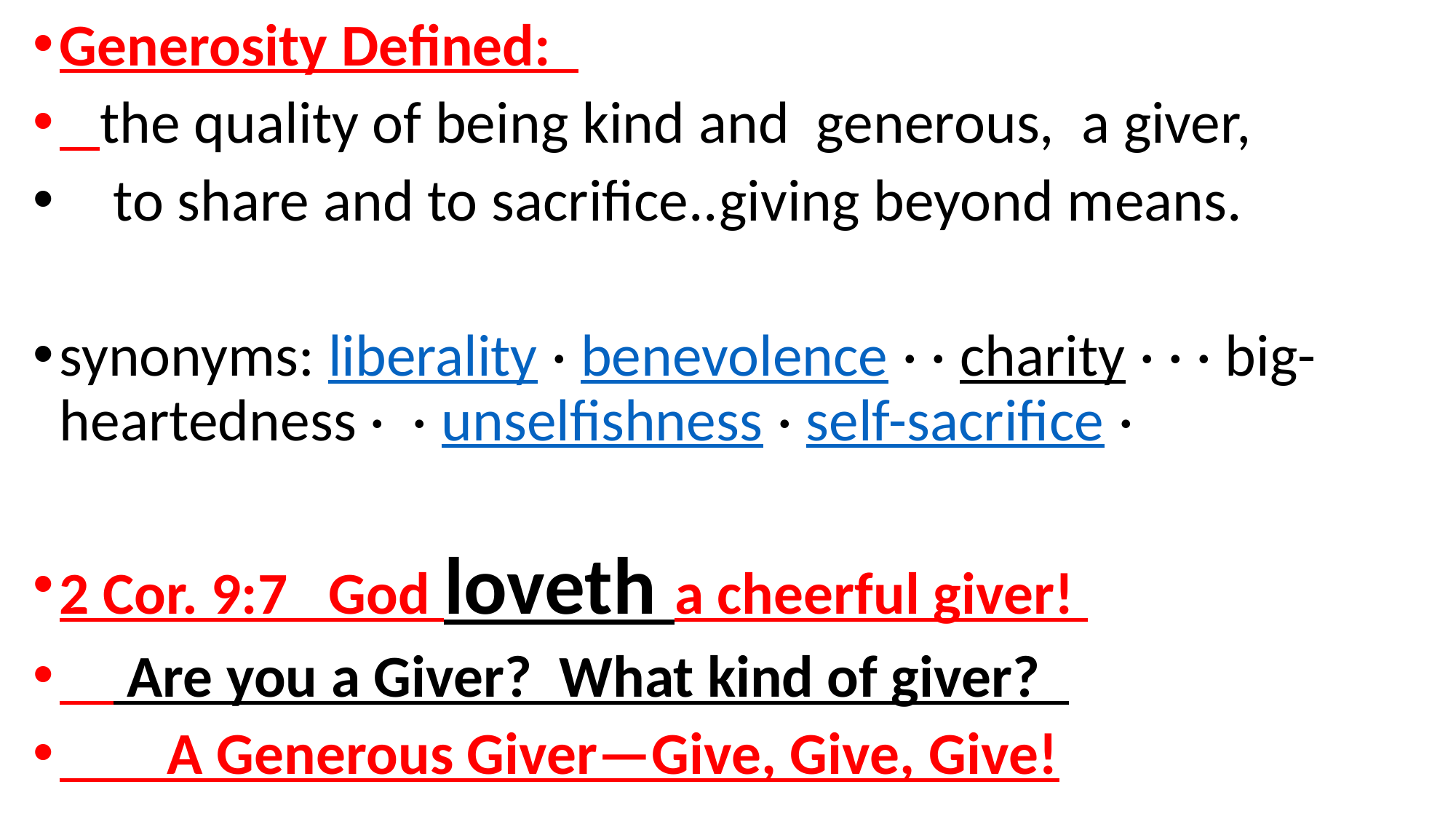

Generosity Defined:
   the quality of being kind and  generous,  a giver,
    to share and to sacrifice..giving beyond means.

synonyms: liberality · benevolence · · charity · · · big-heartedness ·  · unselfishness · self-sacrifice ·

2 Cor. 9:7   God loveth a cheerful giver!
     Are you a Giver?  What kind of giver?
        A Generous Giver—Give, Give, Give!